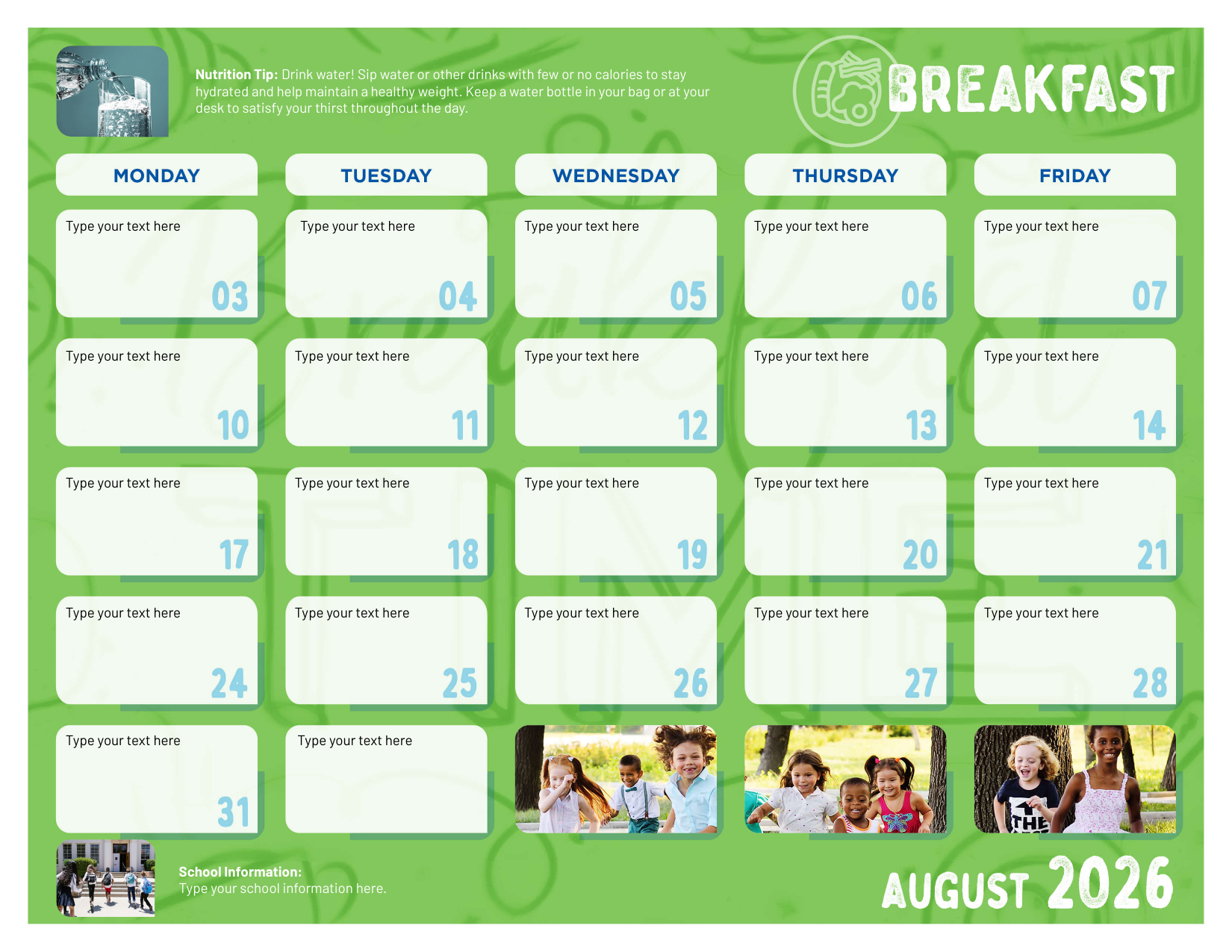

Nutrition Tip: Drink water! Sip water or other drinks with few or no calories to stay hydrated and help maintain a healthy weight. Keep a water bottle in your bag or at your desk to satisfy your thirst throughout the day.
| Type your text here |  | Type your text here |  | Type your text here |  | Type your text here |  | Type your text here |
| --- | --- | --- | --- | --- | --- | --- | --- | --- |
|  |  |  |  |  |  |  |  |  |
| Type your text here |  | Type your text here |  | Type your text here |  | Type your text here |  | Type your text here |
|  |  |  |  |  |  |  |  |  |
| Type your text here |  | Type your text here |  | Type your text here |  | Type your text here |  | Type your text here |
|  |  |  |  |  |  |  |  |  |
| Type your text here |  | Type your text here |  | Type your text here |  | Type your text here |  | Type your text here |
|  |  |  |  |  |  |  |  |  |
| Type your text here |  | Type your text here |  |  |  |  |  |  |
School Information:
Type your school information here.